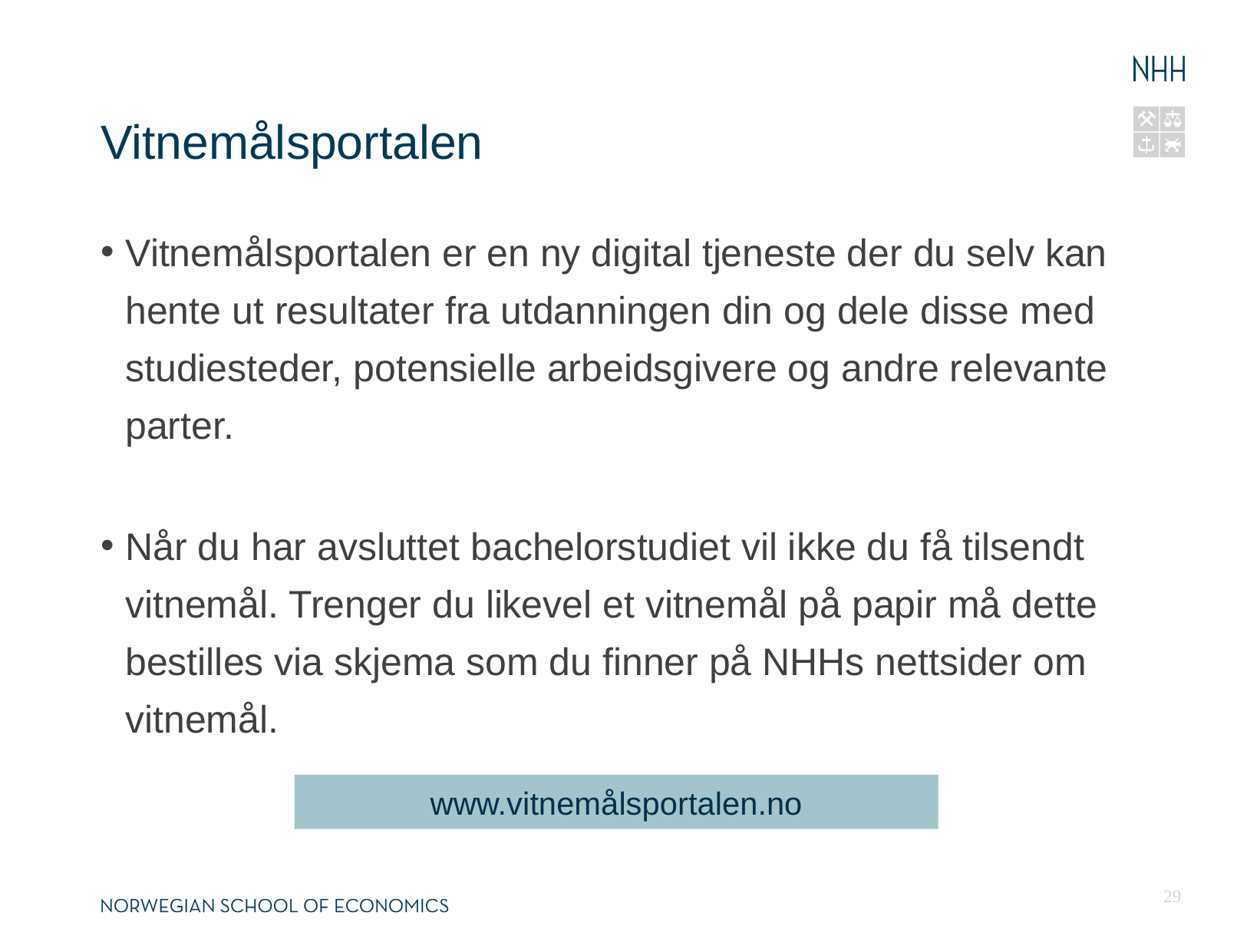

# Vitnemålsportalen
Vitnemålsportalen er en ny digital tjeneste der du selv kan hente ut resultater fra utdanningen din og dele disse med studiesteder, potensielle arbeidsgivere og andre relevante parter.

Når du har avsluttet bachelorstudiet vil ikke du få tilsendt vitnemål. Trenger du likevel et vitnemål på papir må dette bestilles via skjema som du finner på NHHs nettsider om vitnemål.
www.vitnemålsportalen.no
29